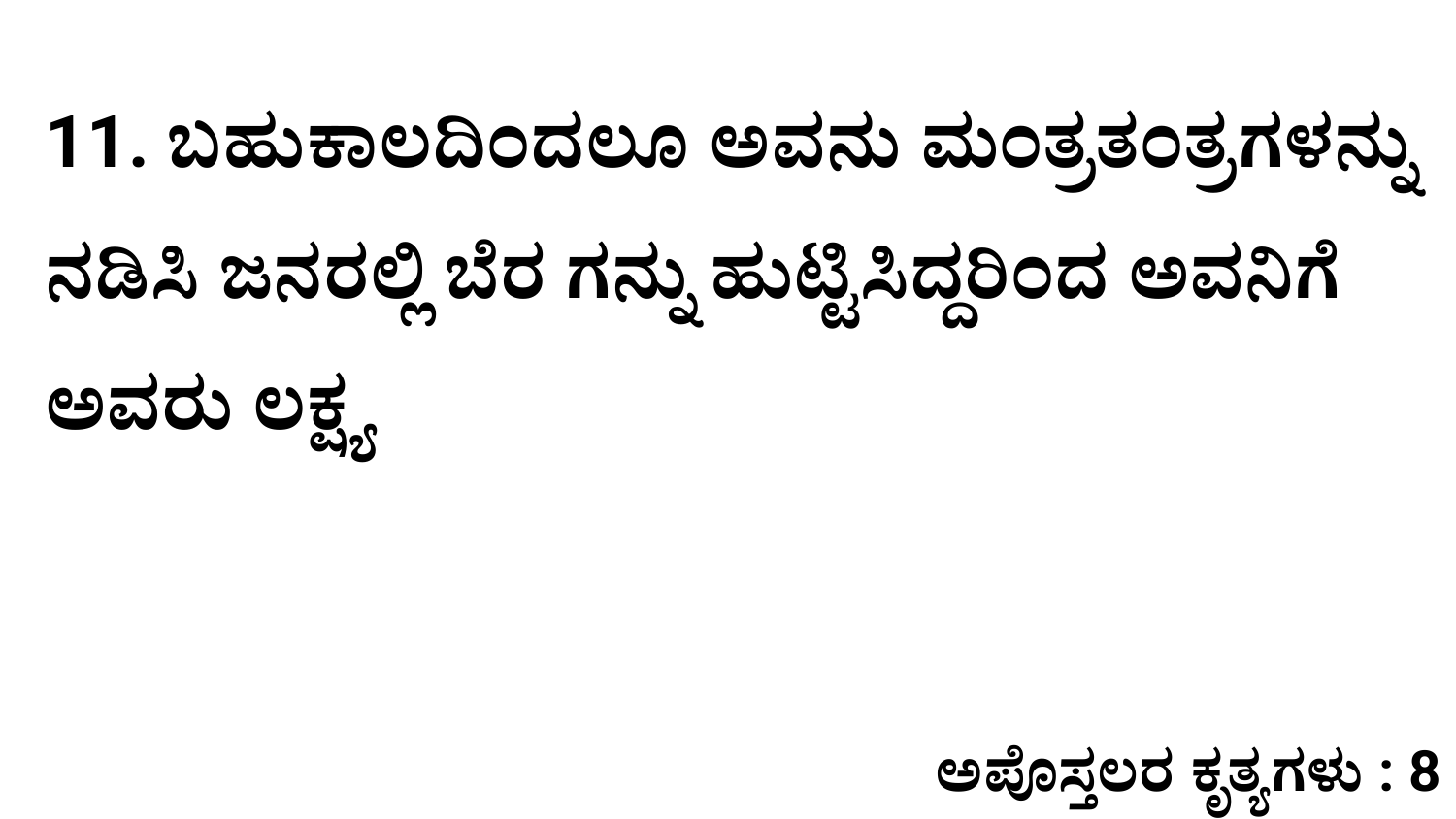

11. ಬಹುಕಾಲದಿಂದಲೂ ಅವನು ಮಂತ್ರತಂತ್ರಗಳನ್ನು ನಡಿಸಿ ಜನರಲ್ಲಿ ಬೆರ ಗನ್ನು ಹುಟ್ಟಿಸಿದ್ದರಿಂದ ಅವನಿಗೆ ಅವರು ಲಕ್ಷ್ಯ
ಅಪೊಸ್ತಲರ ಕೃತ್ಯಗಳು : 8